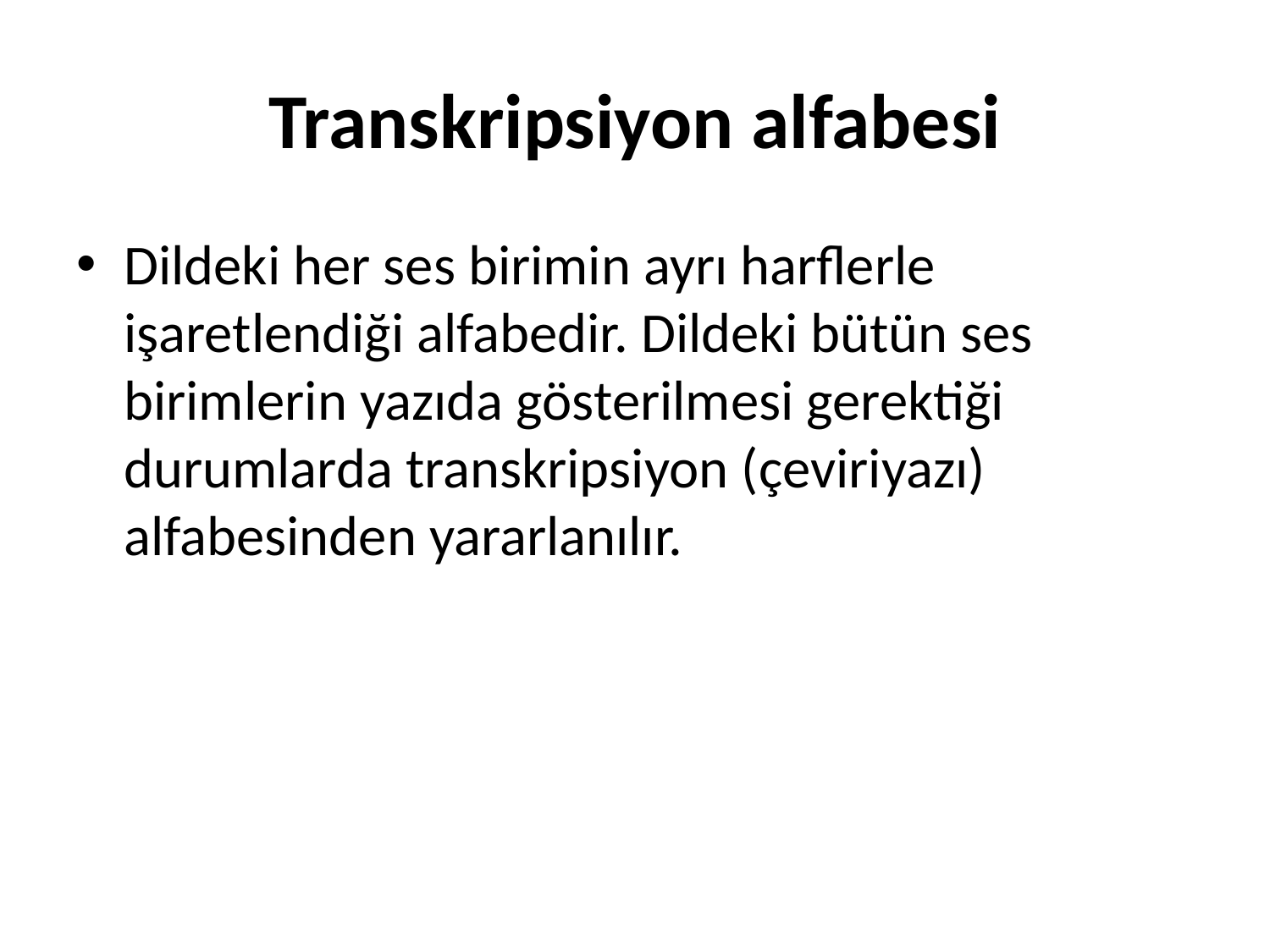

# Transkripsiyon alfabesi
Dildeki her ses birimin ayrı harflerle işaretlendiği alfabedir. Dildeki bütün ses birimlerin yazıda gösterilmesi gerektiği durumlarda transkripsiyon (çeviriyazı) alfabesinden yararlanılır.